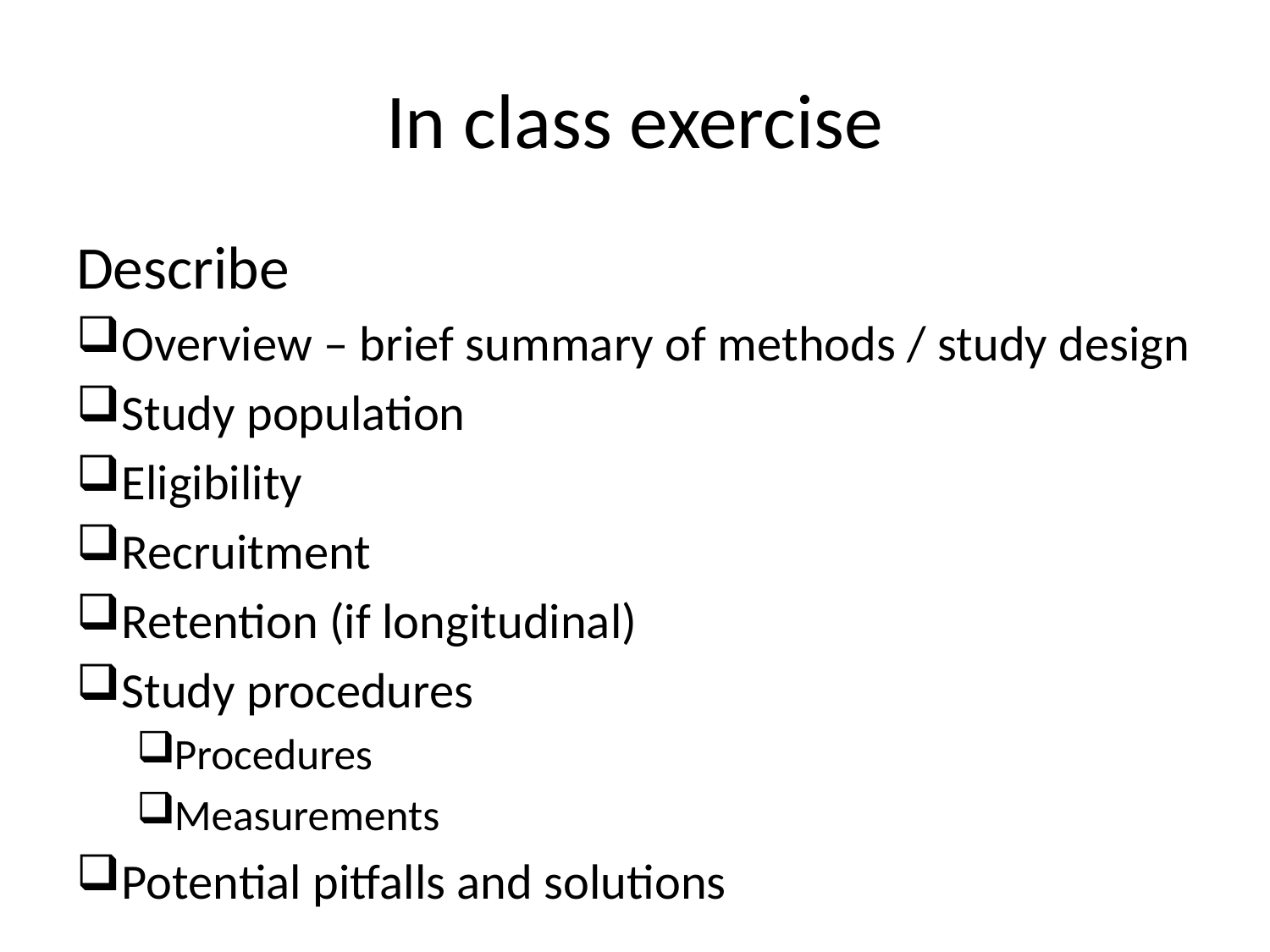

# In class exercise
Describe
Overview – brief summary of methods / study design
Study population
Eligibility
Recruitment
Retention (if longitudinal)
Study procedures
Procedures
Measurements
Potential pitfalls and solutions